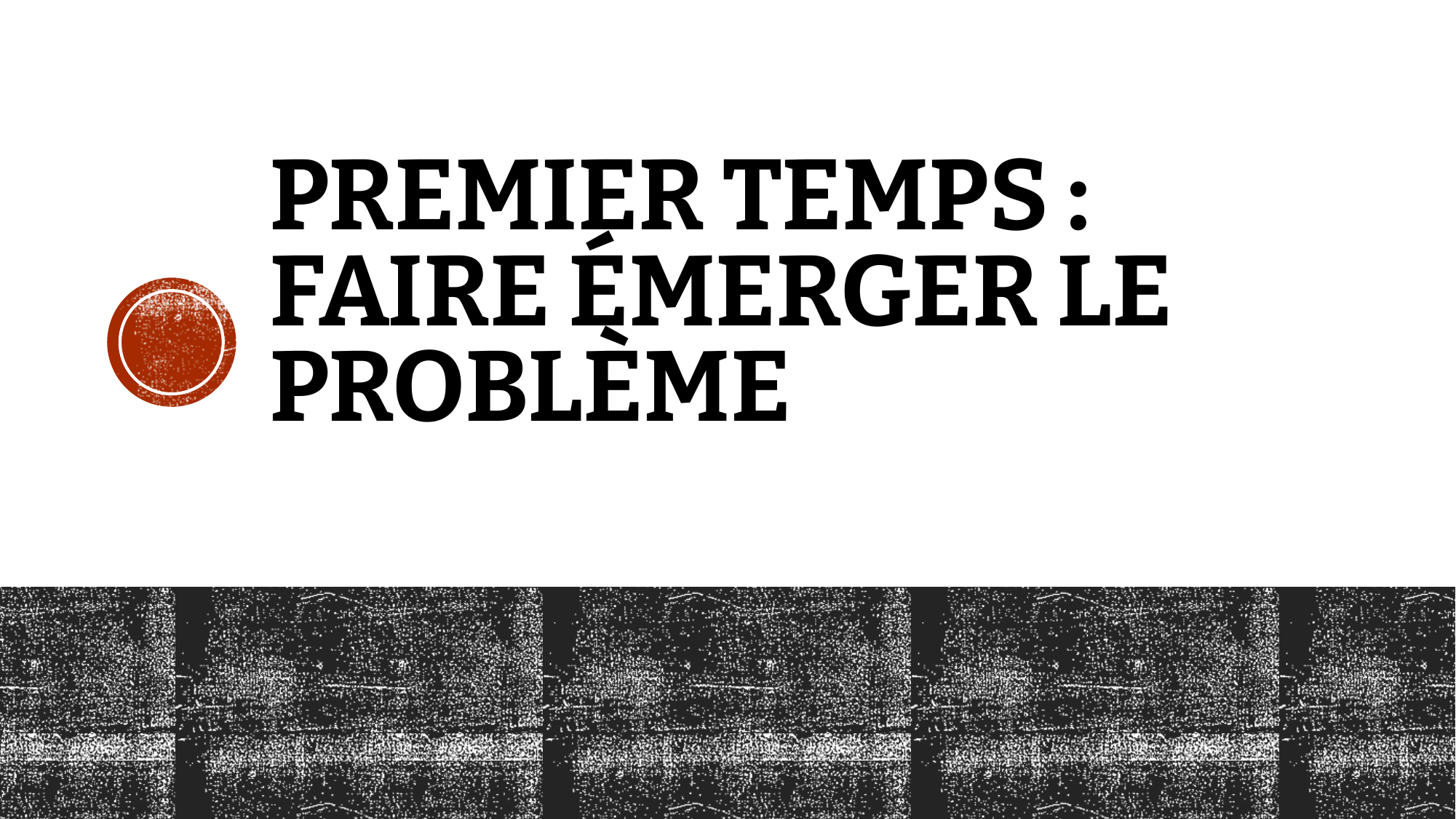

# Premier temps : faire émerger le problème